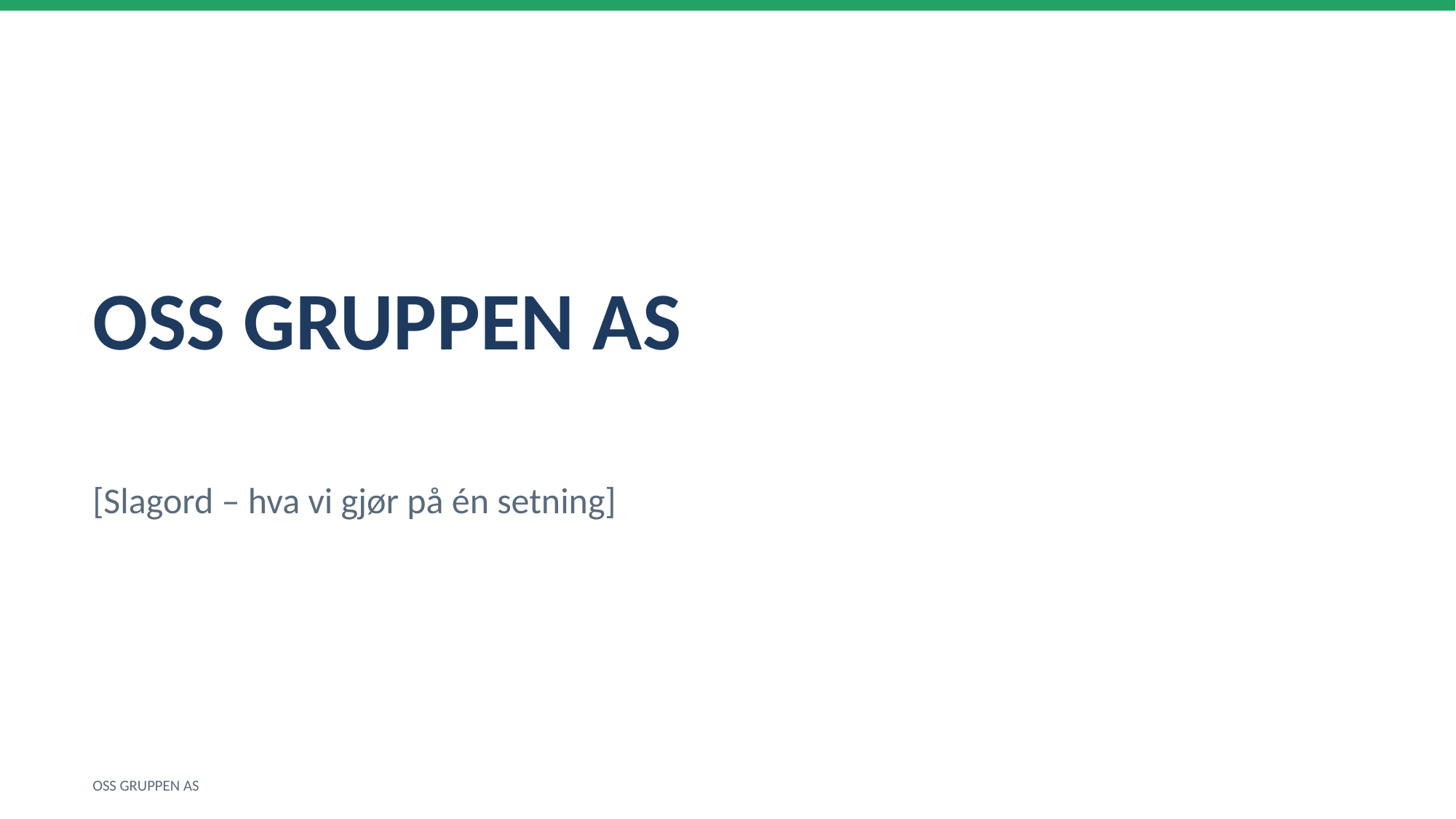

OSS GRUPPEN AS
[Slagord – hva vi gjør på én setning]
OSS GRUPPEN AS